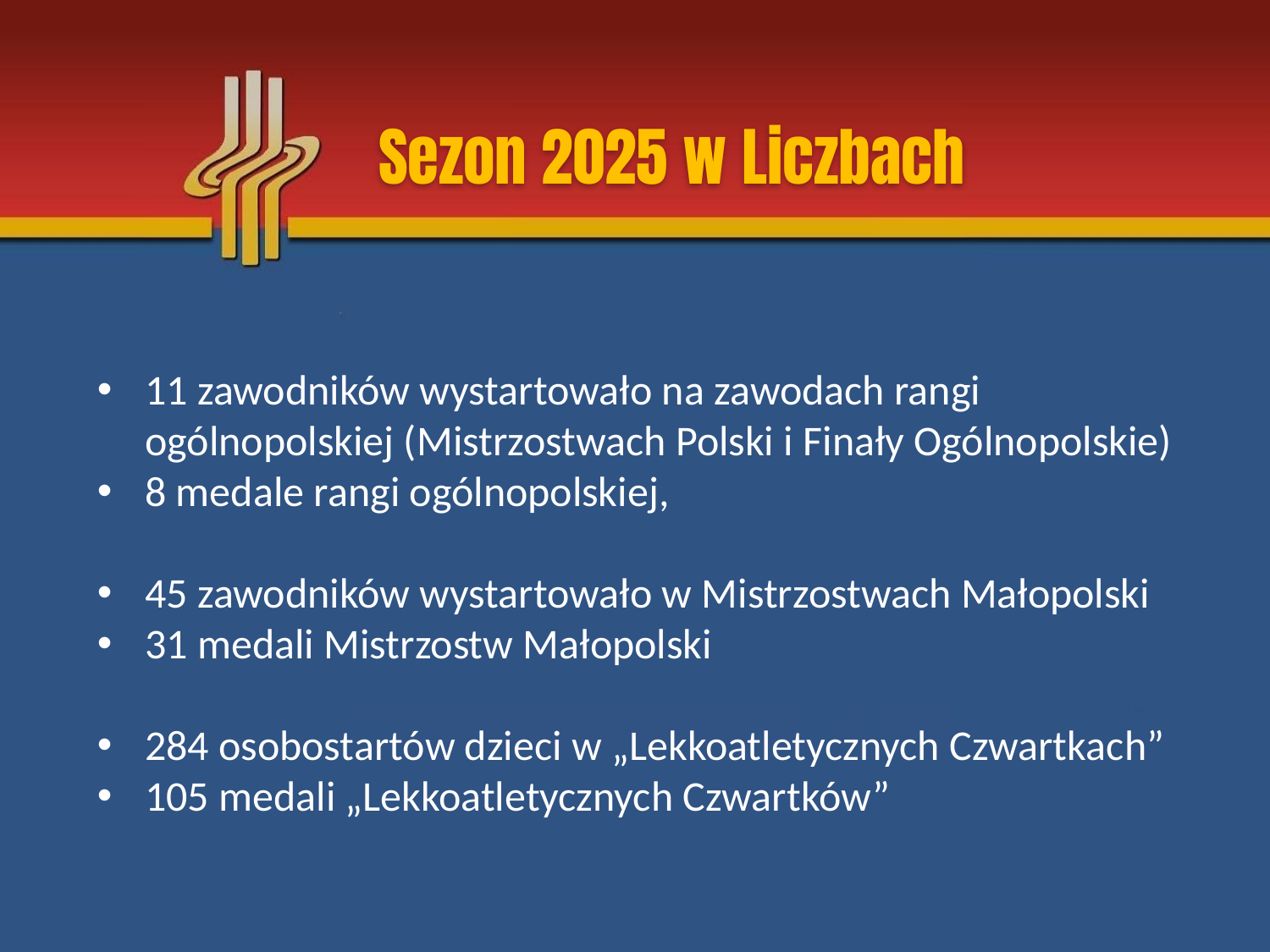

Sezon 2025 w Liczbach

11 zawodników wystartowało na zawodach rangi ogólnopolskiej (Mistrzostwach Polski i Finały Ogólnopolskie)
8 medale rangi ogólnopolskiej,
45 zawodników wystartowało w Mistrzostwach Małopolski
31 medali Mistrzostw Małopolski

284 osobostartów dzieci w „Lekkoatletycznych Czwartkach”
105 medali „Lekkoatletycznych Czwartków”